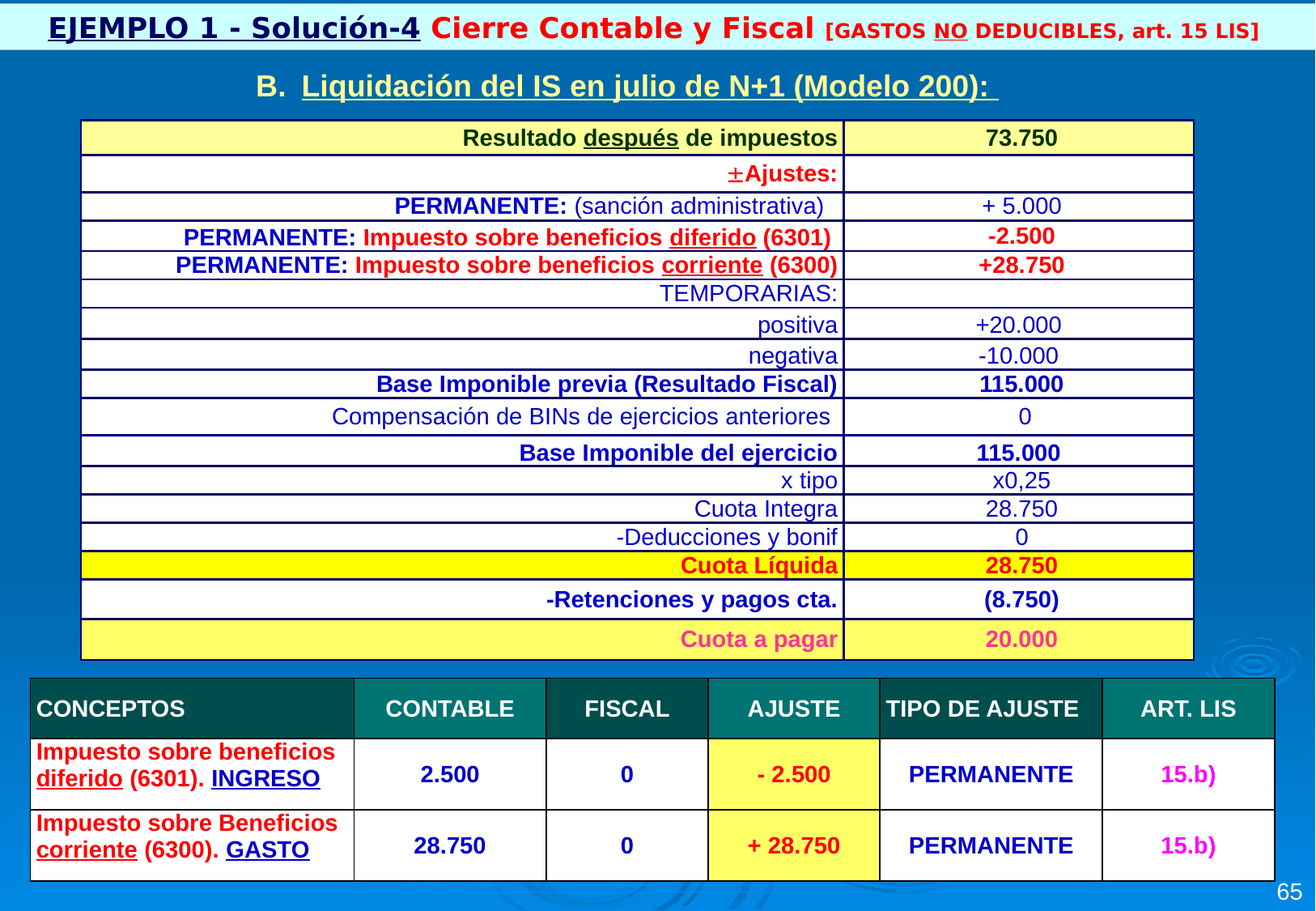

EJEMPLO 1 - Solución-4 Cierre Contable y Fiscal [GASTOS NO DEDUCIBLES, art. 15 LIS]
Liquidación del IS en julio de N+1 (Modelo 200):
| Resultado después de impuestos | 73.750 |
| --- | --- |
| ±Ajustes: |  |
| PERMANENTE: (sanción administrativa) | + 5.000 |
| PERMANENTE: Impuesto sobre beneficios diferido (6301) | -2.500 |
| PERMANENTE: Impuesto sobre beneficios corriente (6300) | +28.750 |
| TEMPORARIAS: |  |
| positiva | +20.000 |
| negativa | -10.000 |
| Base Imponible previa (Resultado Fiscal) | 115.000 |
| Compensación de BINs de ejercicios anteriores | 0 |
| Base Imponible del ejercicio | 115.000 |
| x tipo | x0,25 |
| Cuota Integra | 28.750 |
| -Deducciones y bonif | 0 |
| Cuota Líquida | 28.750 |
| -Retenciones y pagos cta. | (8.750) |
| Cuota a pagar | 20.000 |
| CONCEPTOS | CONTABLE | FISCAL | AJUSTE | TIPO DE AJUSTE | ART. LIS |
| --- | --- | --- | --- | --- | --- |
| Impuesto sobre beneficios diferido (6301). INGRESO | 2.500 | 0 | - 2.500 | PERMANENTE | 15.b) |
| Impuesto sobre Beneficios corriente (6300). GASTO | 28.750 | 0 | + 28.750 | PERMANENTE | 15.b) |
65